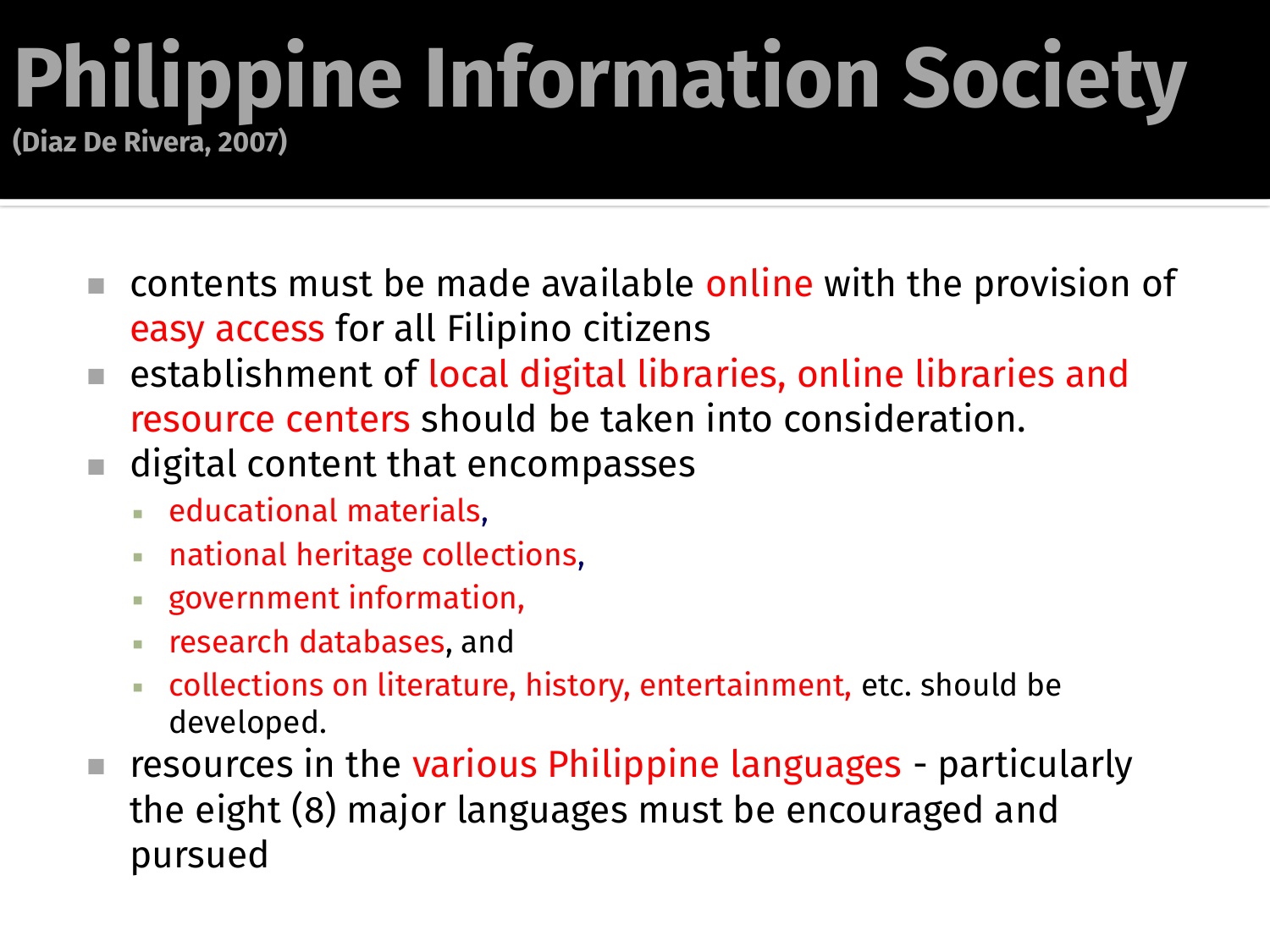

# Philippine Information Society (Diaz De Rivera, 2007)
contents must be made available online with the provision of easy access for all Filipino citizens
establishment of local digital libraries, online libraries and resource centers should be taken into consideration.
digital content that encompasses
educational materials,
national heritage collections,
government information,
research databases, and
collections on literature, history, entertainment, etc. should be developed.
resources in the various Philippine languages - particularly the eight (8) major languages must be encouraged and pursued